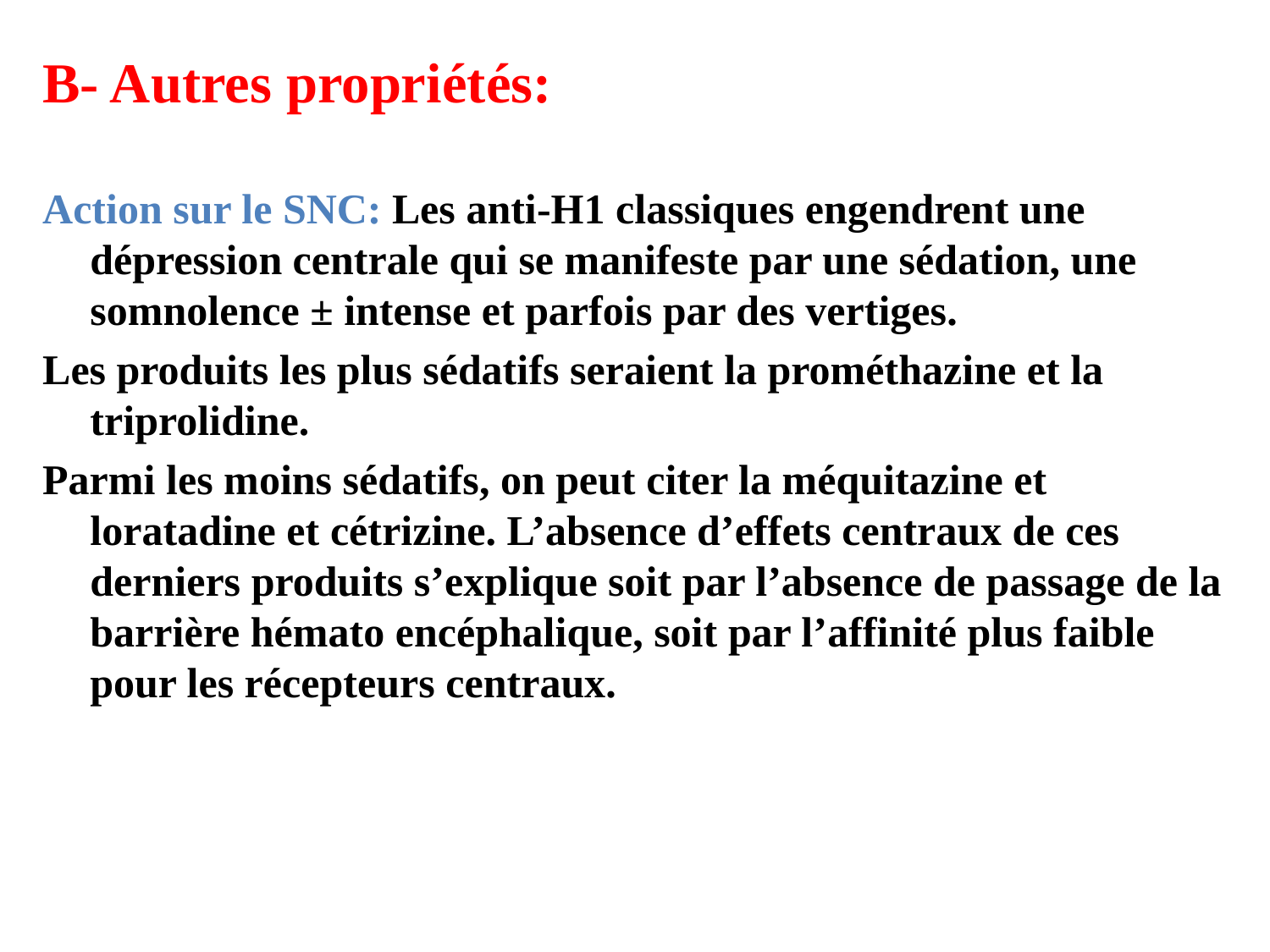

B- Autres propriétés:

Action sur le SNC: Les anti-H1 classiques engendrent une dépression centrale qui se manifeste par une sédation, une somnolence ± intense et parfois par des vertiges.
Les produits les plus sédatifs seraient la prométhazine et la triprolidine.
Parmi les moins sédatifs, on peut citer la méquitazine et loratadine et cétrizine. L’absence d’effets centraux de ces derniers produits s’explique soit par l’absence de passage de la barrière hémato encéphalique, soit par l’affinité plus faible pour les récepteurs centraux.